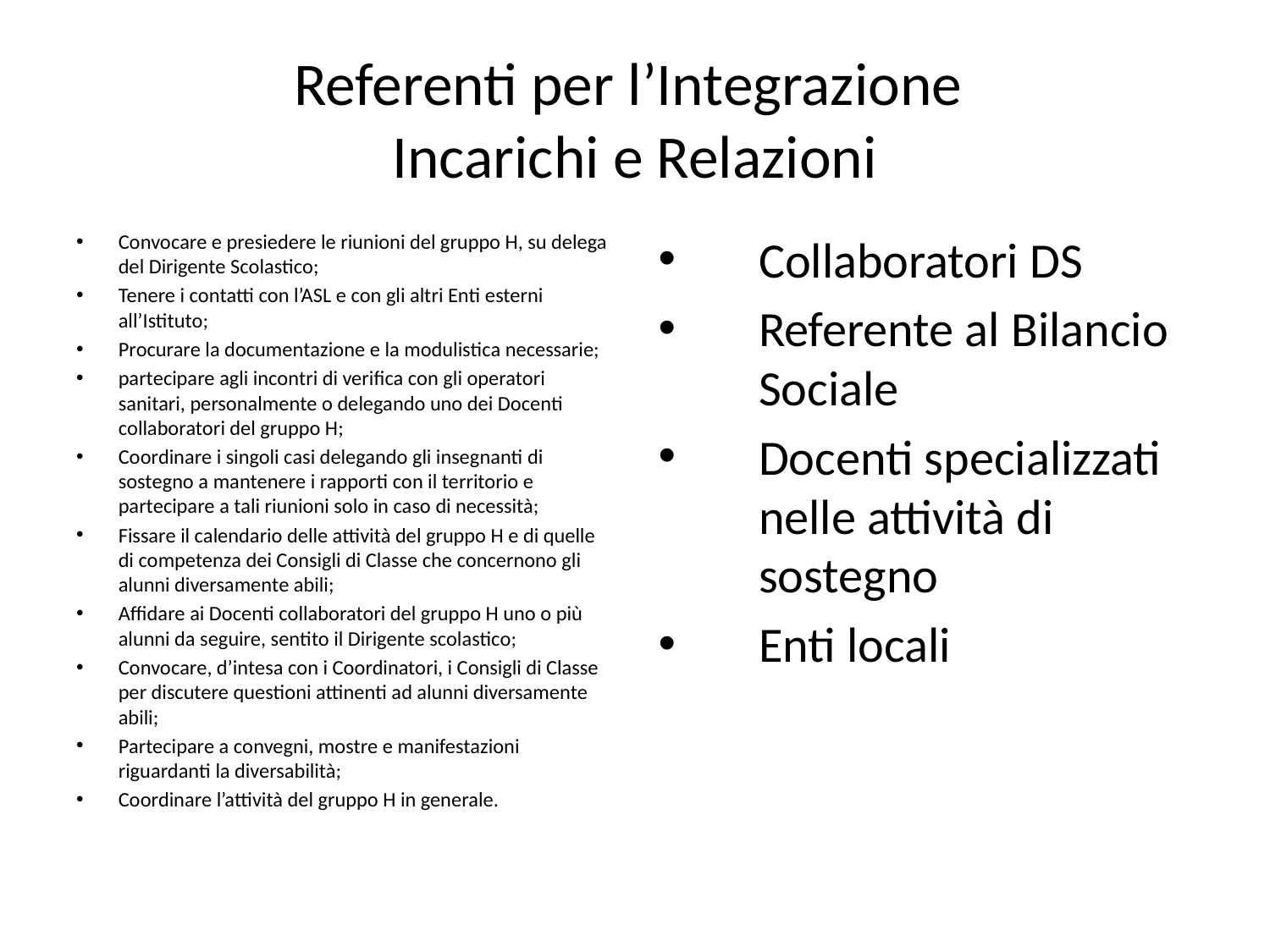

# Referenti per l’Integrazione Incarichi e Relazioni
Convocare e presiedere le riunioni del gruppo H, su delega del Dirigente Scolastico;
Tenere i contatti con l’ASL e con gli altri Enti esterni all’Istituto;
Procurare la documentazione e la modulistica necessarie;
partecipare agli incontri di verifica con gli operatori sanitari, personalmente o delegando uno dei Docenti collaboratori del gruppo H;
Coordinare i singoli casi delegando gli insegnanti di sostegno a mantenere i rapporti con il territorio e partecipare a tali riunioni solo in caso di necessità;
Fissare il calendario delle attività del gruppo H e di quelle di competenza dei Consigli di Classe che concernono gli alunni diversamente abili;
Affidare ai Docenti collaboratori del gruppo H uno o più alunni da seguire, sentito il Dirigente scolastico;
Convocare, d’intesa con i Coordinatori, i Consigli di Classe per discutere questioni attinenti ad alunni diversamente abili;
Partecipare a convegni, mostre e manifestazioni riguardanti la diversabilità;
Coordinare l’attività del gruppo H in generale.

Collaboratori DS
Referente al Bilancio Sociale
Docenti specializzati nelle attività di sostegno
Enti locali